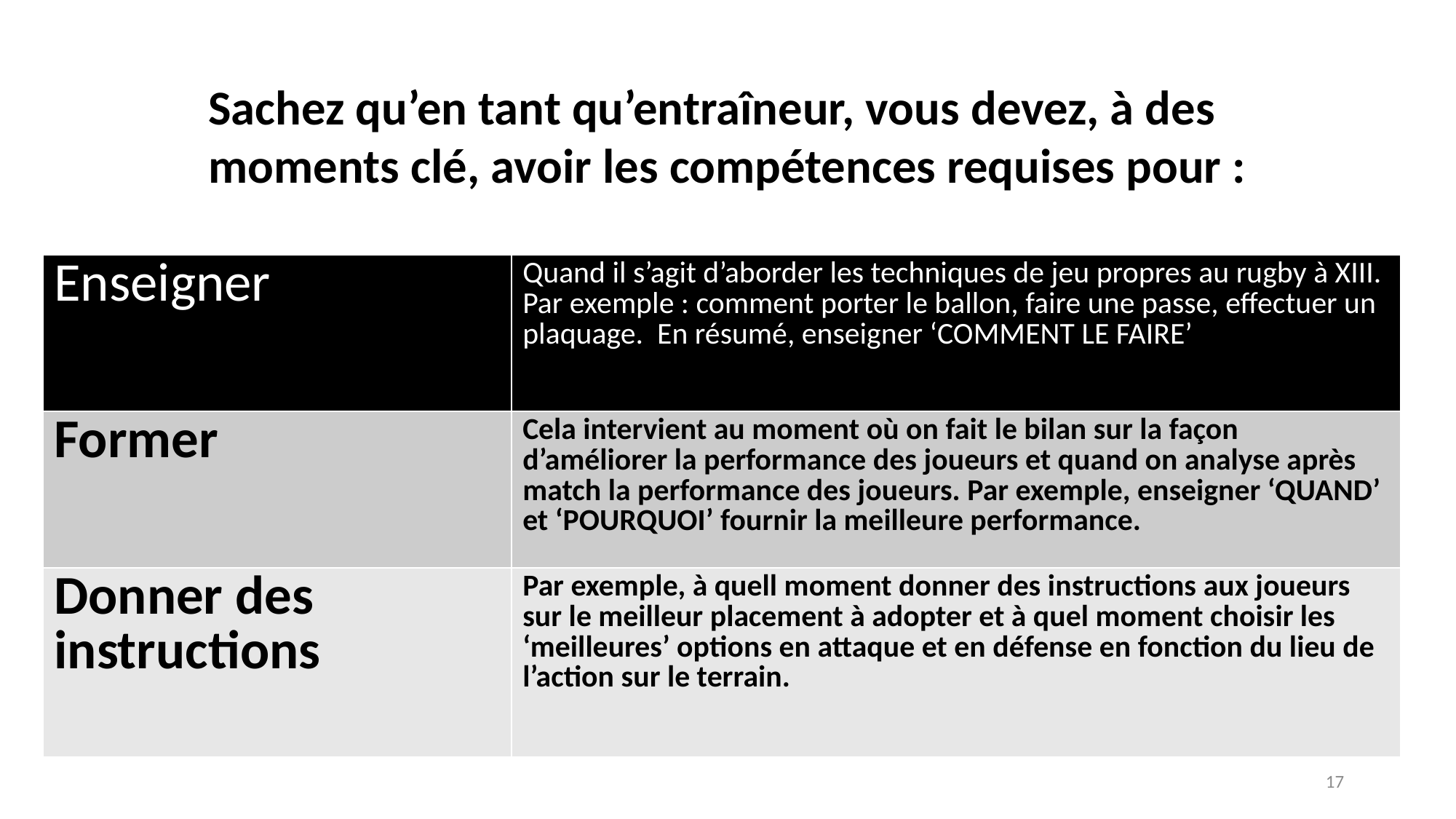

Sachez qu’en tant qu’entraîneur, vous devez, à des moments clé, avoir les compétences requises pour :
| Enseigner | Quand il s’agit d’aborder les techniques de jeu propres au rugby à XIII. Par exemple : comment porter le ballon, faire une passe, effectuer un plaquage. En résumé, enseigner ‘COMMENT LE FAIRE’ |
| --- | --- |
| Former | Cela intervient au moment où on fait le bilan sur la façon d’améliorer la performance des joueurs et quand on analyse après match la performance des joueurs. Par exemple, enseigner ‘QUAND’ et ‘POURQUOI’ fournir la meilleure performance. |
| Donner des instructions | Par exemple, à quell moment donner des instructions aux joueurs sur le meilleur placement à adopter et à quel moment choisir les ‘meilleures’ options en attaque et en défense en fonction du lieu de l’action sur le terrain. |
17